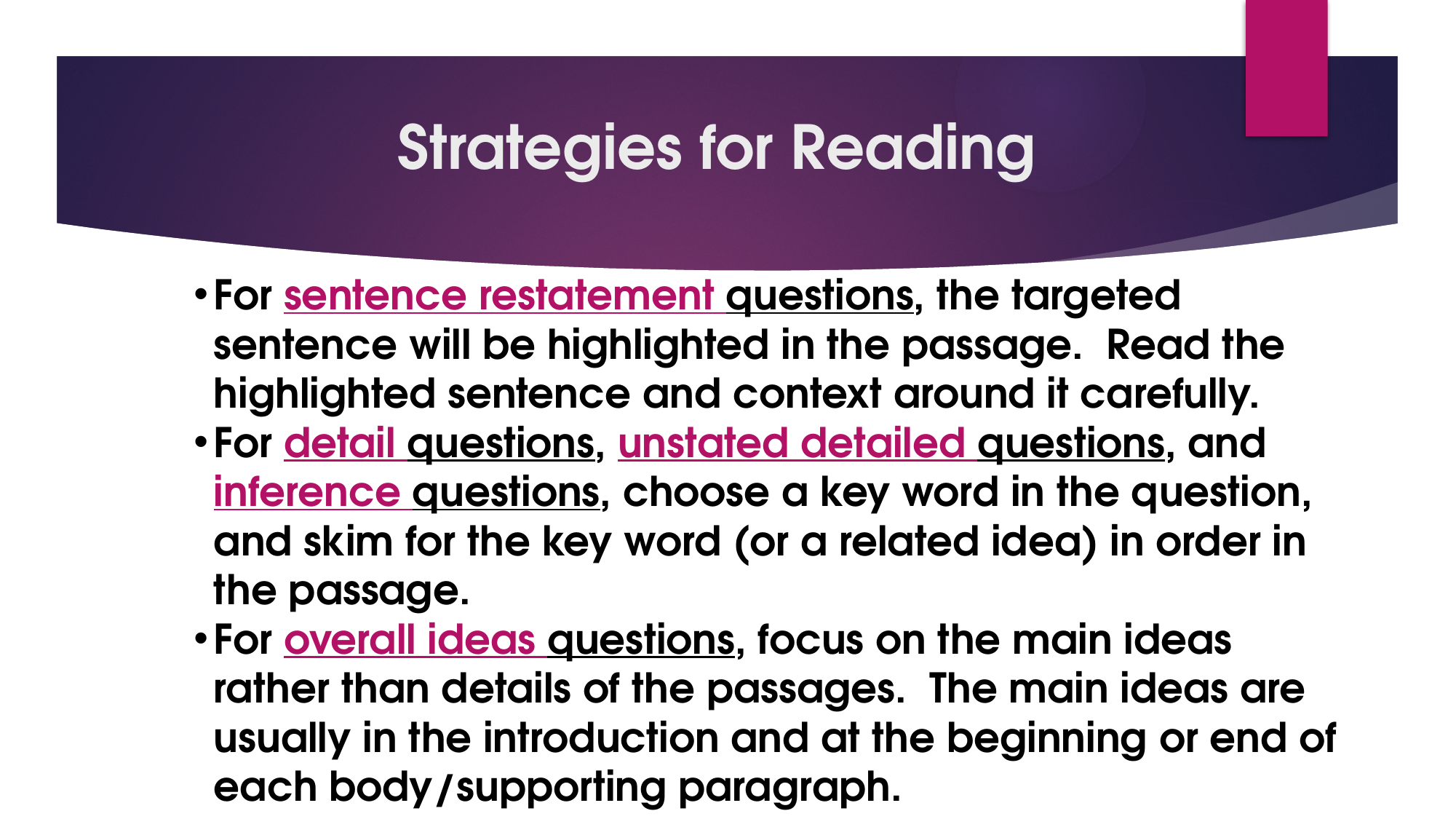

Strategies for Reading
For sentence restatement questions, the targeted sentence will be highlighted in the passage.  Read the highlighted sentence and context around it carefully.
For detail questions, unstated detailed questions, and inference questions, choose a key word in the question, and skim for the key word (or a related idea) in order in the passage.
For overall ideas questions, focus on the main ideas rather than details of the passages.  The main ideas are usually in the introduction and at the beginning or end of each body/supporting paragraph.